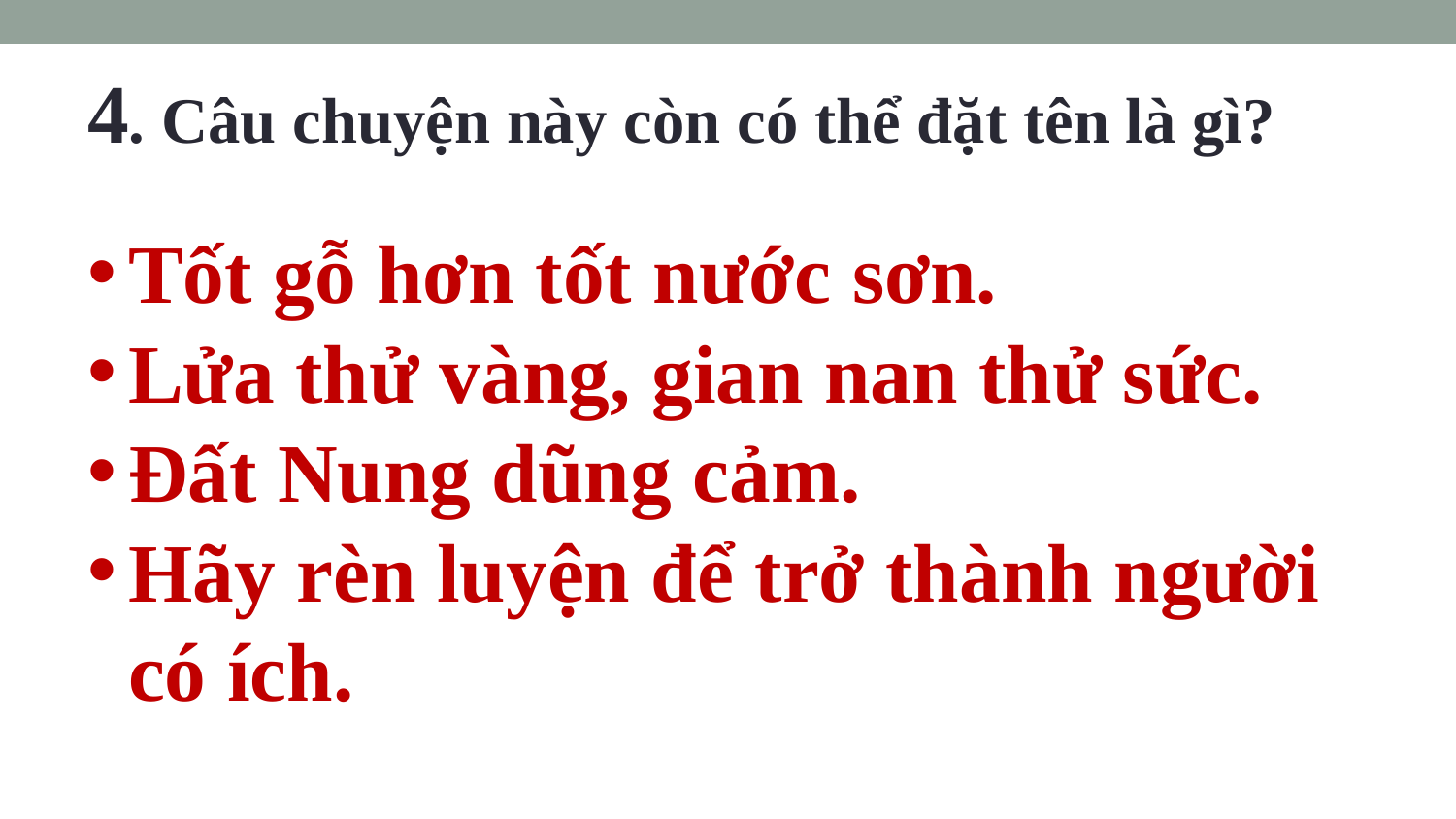

4. Câu chuyện này còn có thể đặt tên là gì?
Tốt gỗ hơn tốt nước sơn.
Lửa thử vàng, gian nan thử sức.
Đất Nung dũng cảm.
Hãy rèn luyện để trở thành người có ích.